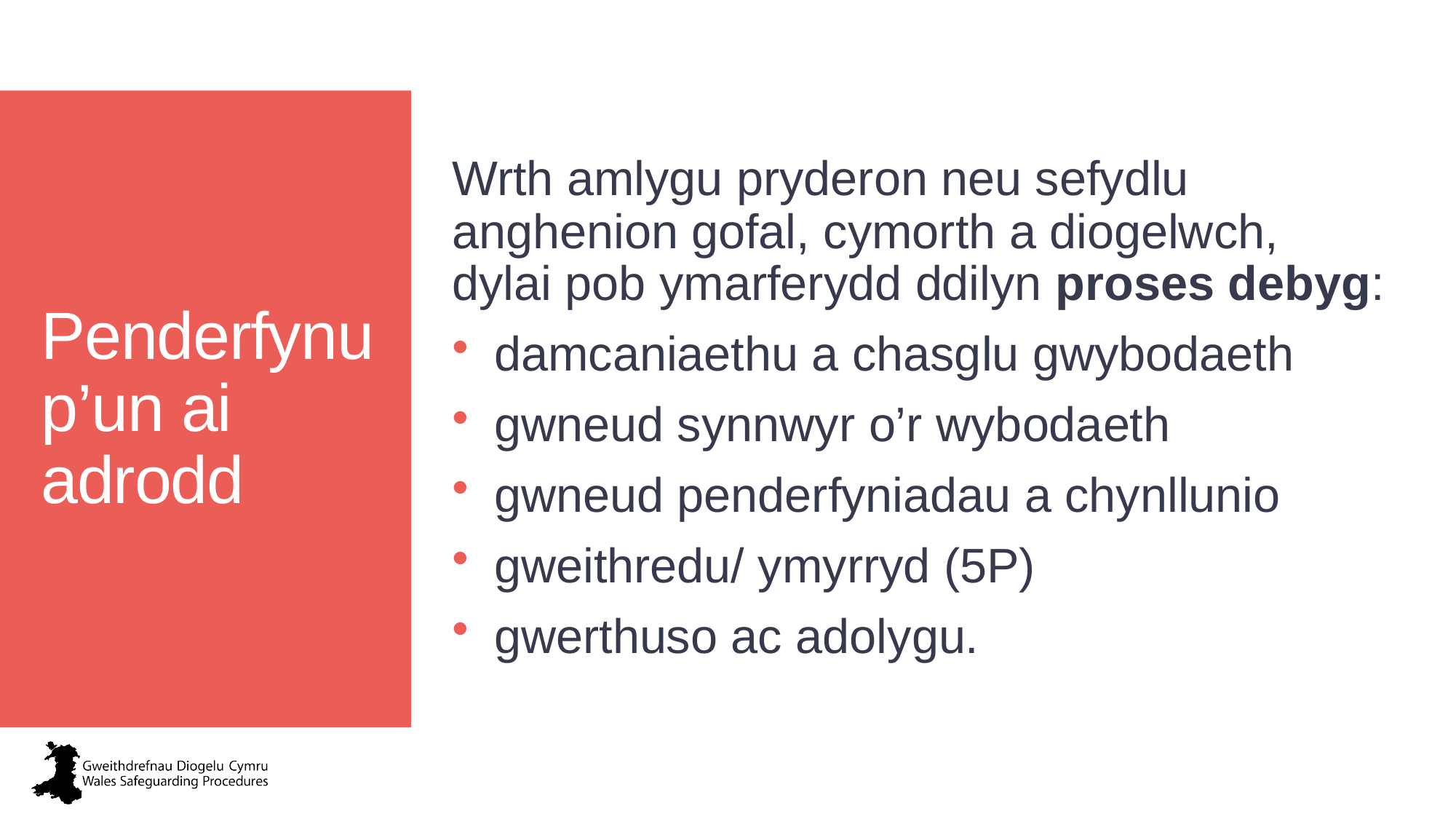

Wrth amlygu pryderon neu sefydlu anghenion gofal, cymorth a diogelwch, dylai pob ymarferydd ddilyn proses debyg:
damcaniaethu a chasglu gwybodaeth
gwneud synnwyr o’r wybodaeth
gwneud penderfyniadau a chynllunio
gweithredu/ ymyrryd (5P)
gwerthuso ac adolygu.
# Penderfynu p’un ai adrodd